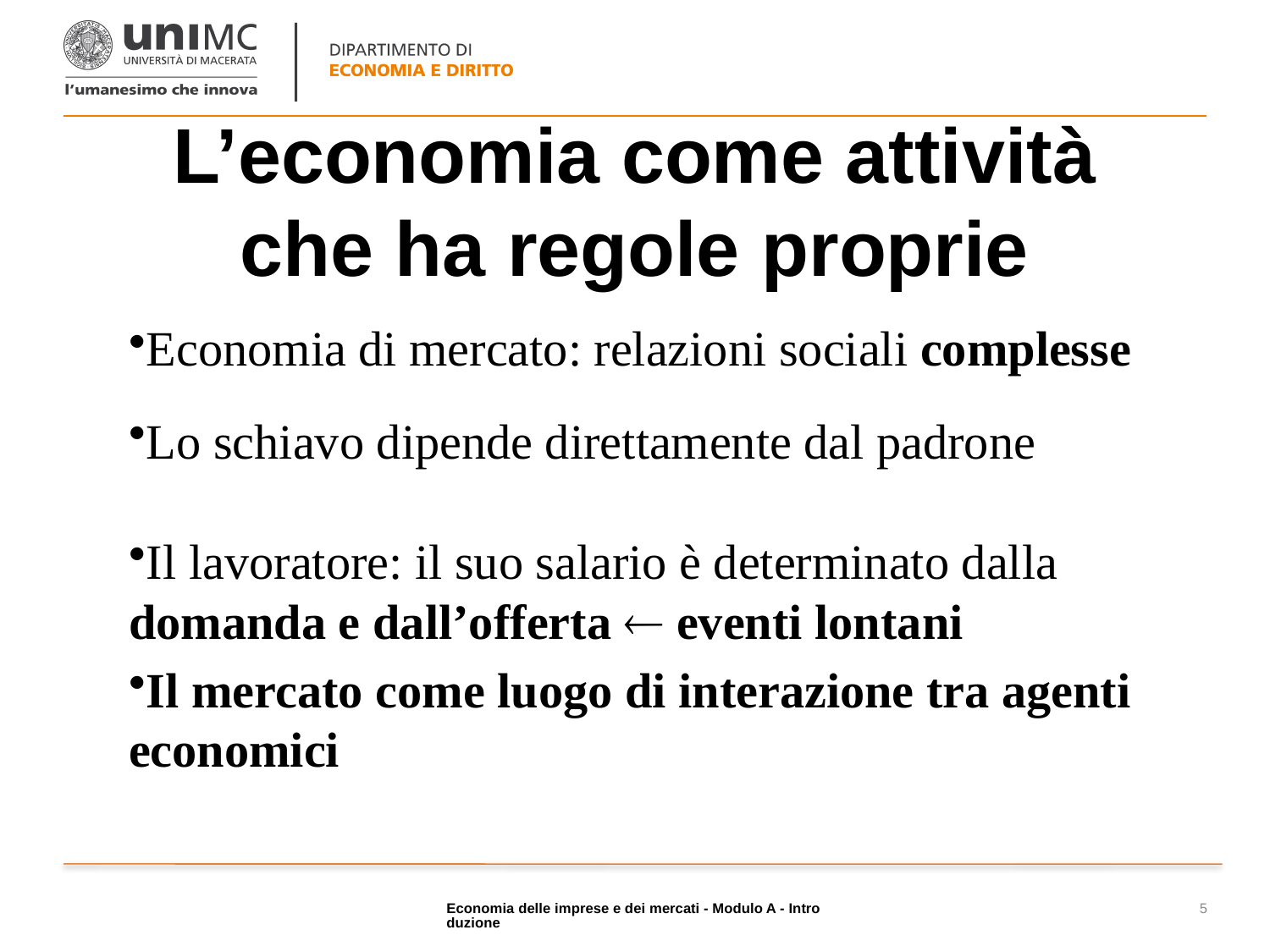

# L’economia come attività che ha regole proprie
Economia di mercato: relazioni sociali complesse
Lo schiavo dipende direttamente dal padrone
Il lavoratore: il suo salario è determinato dalla  domanda e dall’offerta ← eventi lontani
Il mercato come luogo di interazione tra agenti economici

Economia delle imprese e dei mercati - Modulo A - Introduzione
5